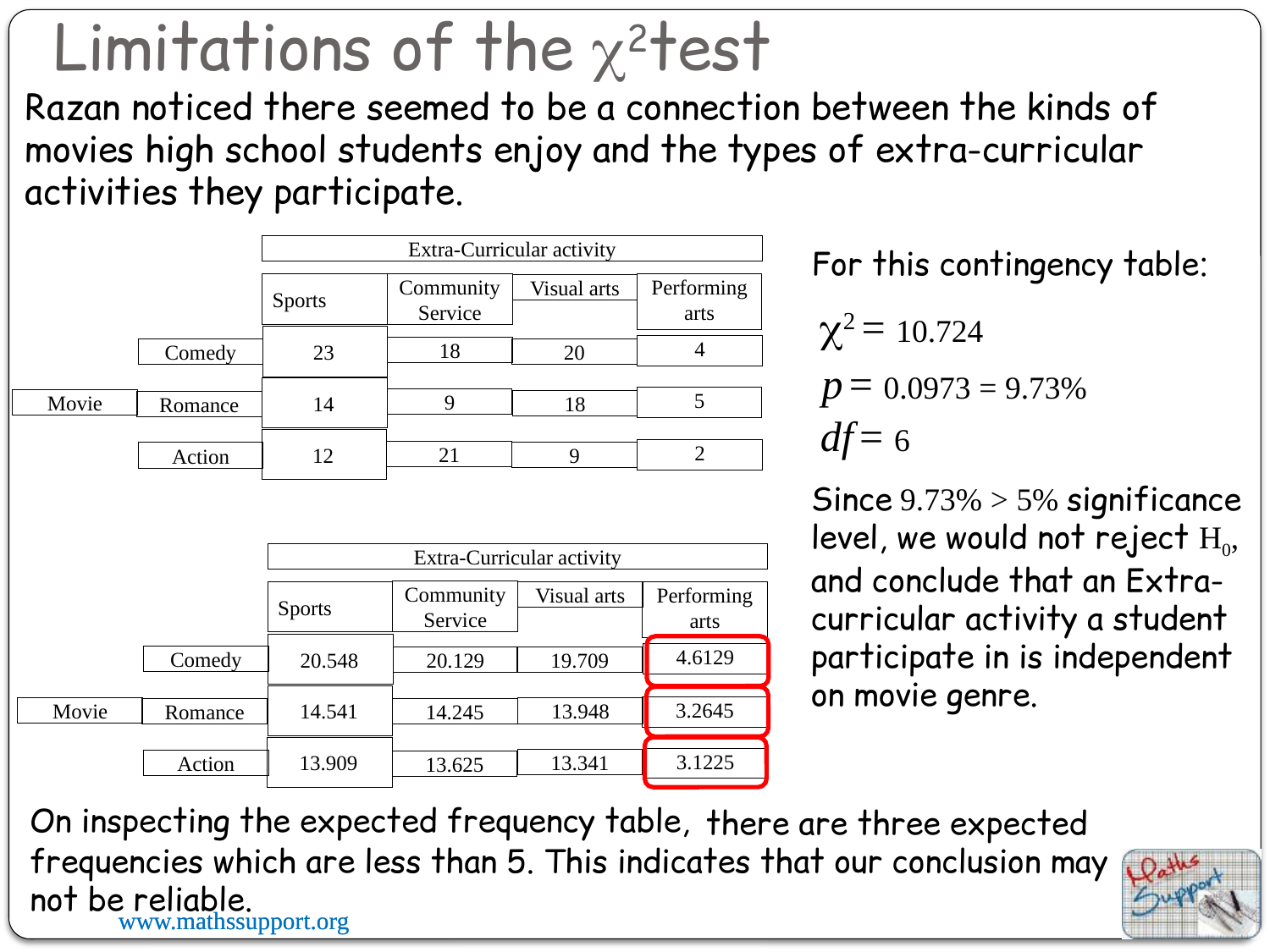

# Limitations of the χ2test
Razan noticed there seemed to be a connection between the kinds of movies high school students enjoy and the types of extra-curricular activities they participate.

Extra-Curricular activity
For this contingency table:
Community Service
Sports
Performing arts
Visual arts
χ2 = 10.724
18
4
Movie
Comedy
23
20
p = 0.0973 = 9.73%
9
5
14
18
Romance
df = 6
21
12
9
2
Action
Since 9.73% > 5% significance level, we would not reject H0, and conclude that an Extra-curricular activity a student participate in is independent on movie genre.
Extra-Curricular activity
Community Service
Sports
Performing arts
Visual arts
4.6129
Movie
Comedy
20.548
19.709
20.129

14.541
13.948
14.245
Romance
3.2645

13.909
13.341
Action

3.1225
13.625
On inspecting the expected frequency table,
                                                                       there are three expected frequencies which are less than 5. This indicates that our conclusion may not be reliable.